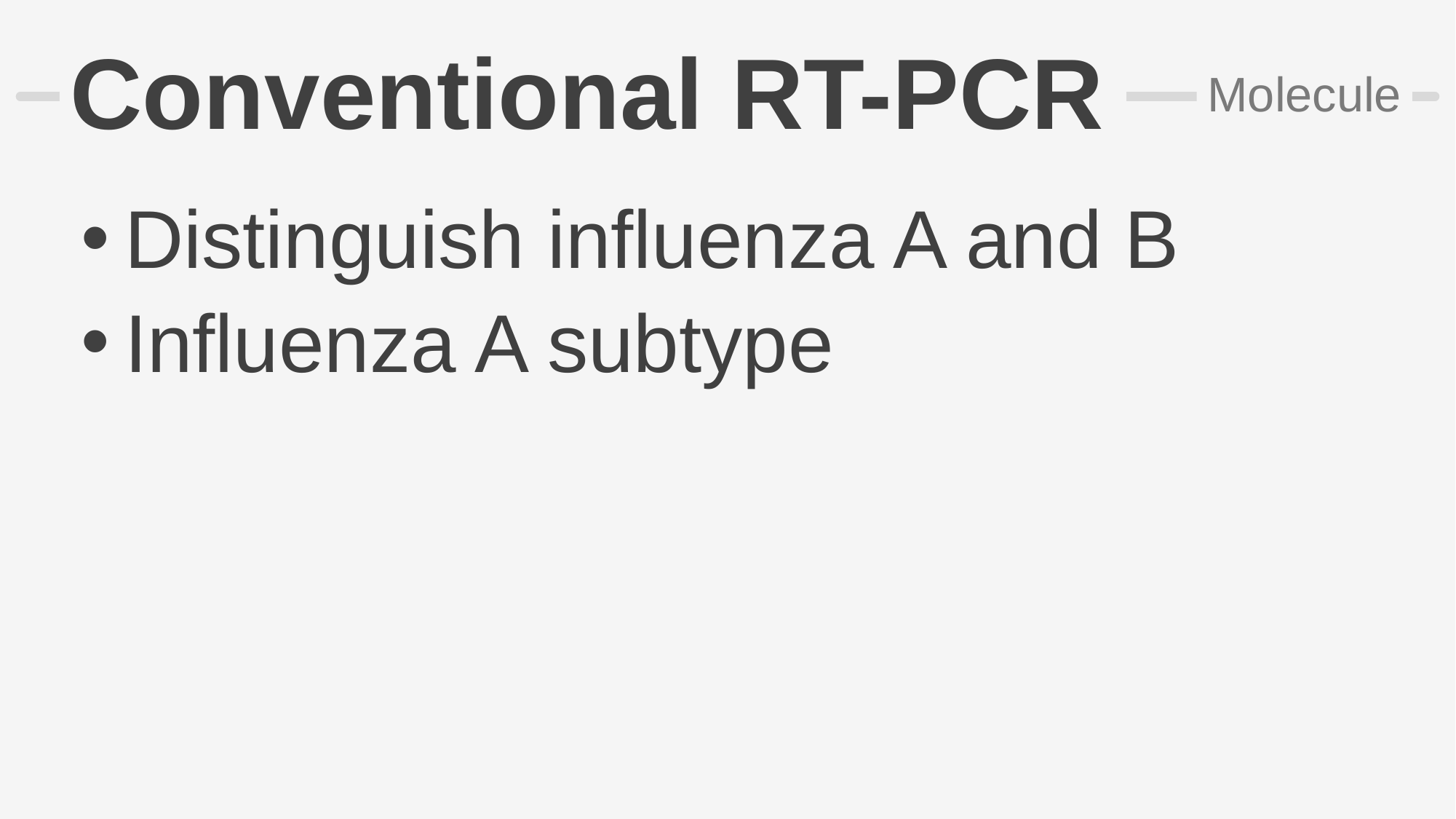

# Conventional RT-PCR
Molecule
Distinguish influenza A and B
Influenza A subtype